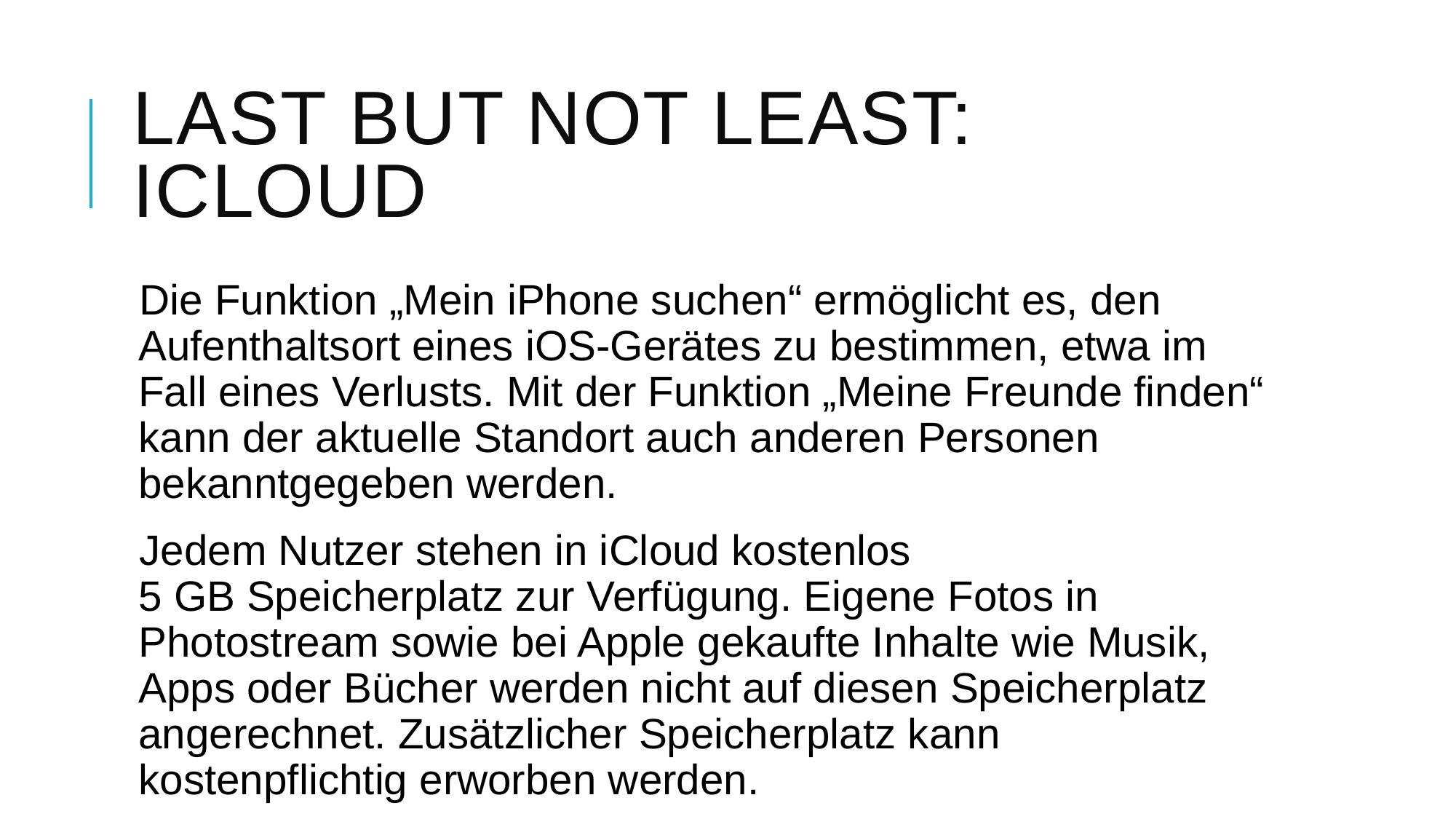

# Last but not Least: iCloud
Die Funktion „Mein iPhone suchen“ ermöglicht es, den Aufenthaltsort eines iOS-Gerätes zu bestimmen, etwa im Fall eines Verlusts. Mit der Funktion „Meine Freunde finden“ kann der aktuelle Standort auch anderen Personen bekanntgegeben werden.
Jedem Nutzer stehen in iCloud kostenlos 5 GB Speicherplatz zur Verfügung. Eigene Fotos in Photostream sowie bei Apple gekaufte Inhalte wie Musik, Apps oder Bücher werden nicht auf diesen Speicherplatz angerechnet. Zusätzlicher Speicherplatz kann kostenpflichtig erworben werden.